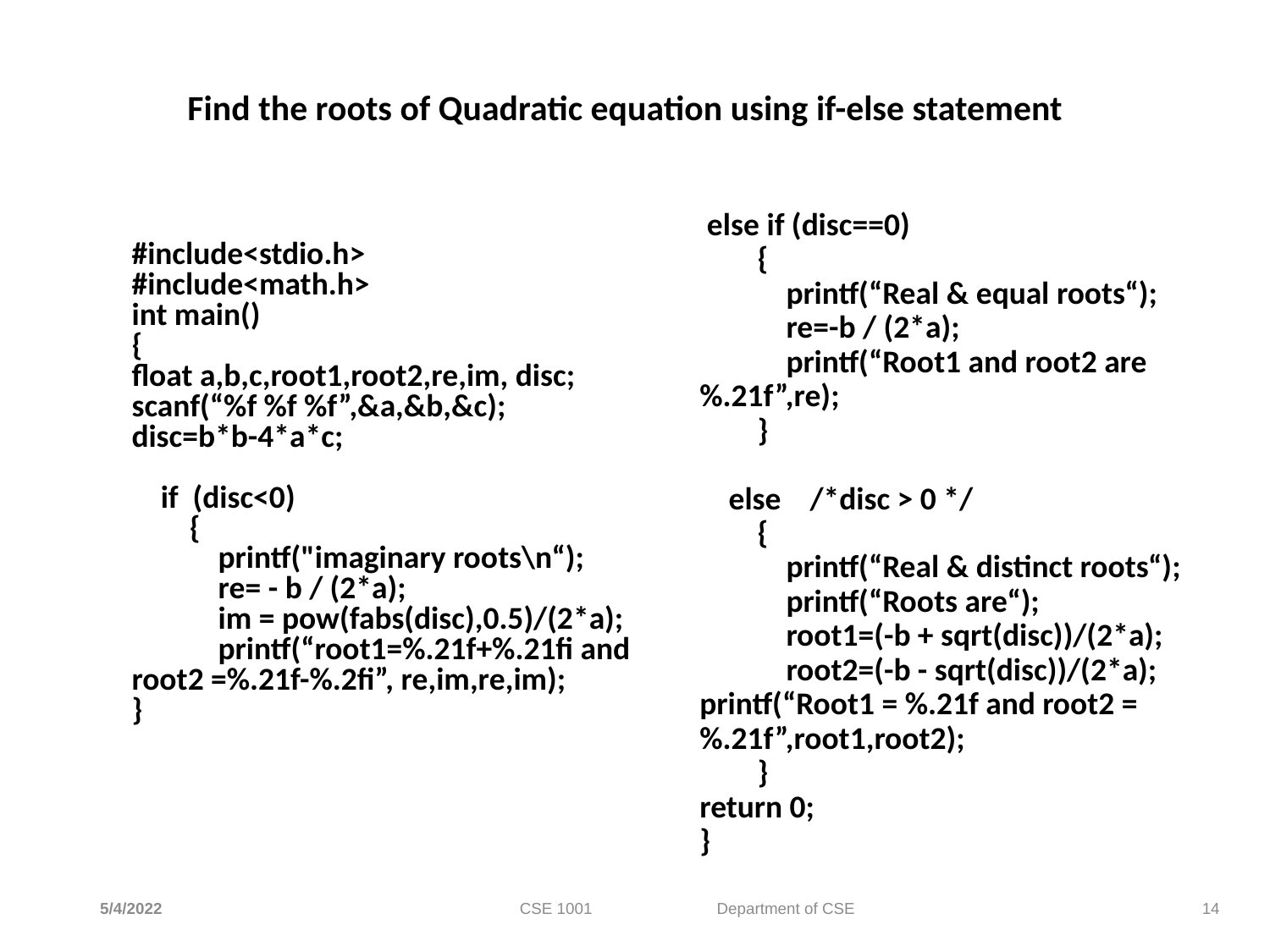

# Find the roots of Quadratic equation using if-else statement
 else if (disc==0)
        {
            printf(“Real & equal roots“);
            re=-b / (2*a);
            printf(“Root1 and root2 are %.21f”,re);
        }

    else    /*disc > 0 */
        {
            printf(“Real & distinct roots“);
            printf(“Roots are“);
            root1=(-b + sqrt(disc))/(2*a);
            root2=(-b - sqrt(disc))/(2*a);
printf(“Root1 = %.21f and root2 =%.21f”,root1,root2);
        }
return 0;
}
#include<stdio.h>
#include<math.h>
int main()
{
float a,b,c,root1,root2,re,im, disc;
scanf(“%f %f %f”,&a,&b,&c);
disc=b*b-4*a*c;

    if  (disc<0)
        {
            printf("imaginary roots\n“);
            re= - b / (2*a);
            im = pow(fabs(disc),0.5)/(2*a);
            printf(“root1=%.21f+%.21fi and root2 =%.21f-%.2fi”, re,im,re,im);
}
5/4/2022
CSE 1001                            Department of CSE
14